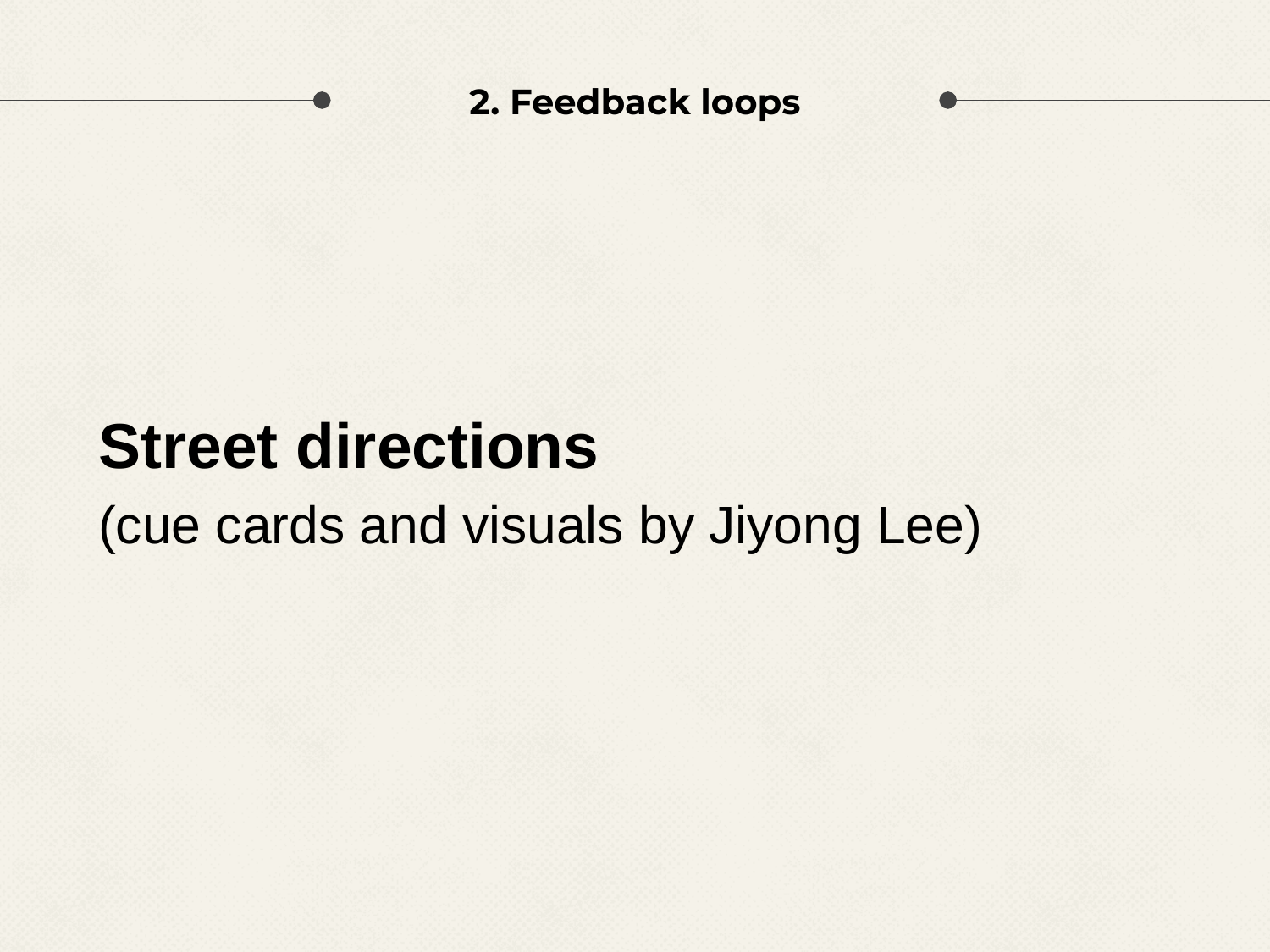

# 2. Feedback loops

Street directions
(cue cards and visuals by Jiyong Lee)